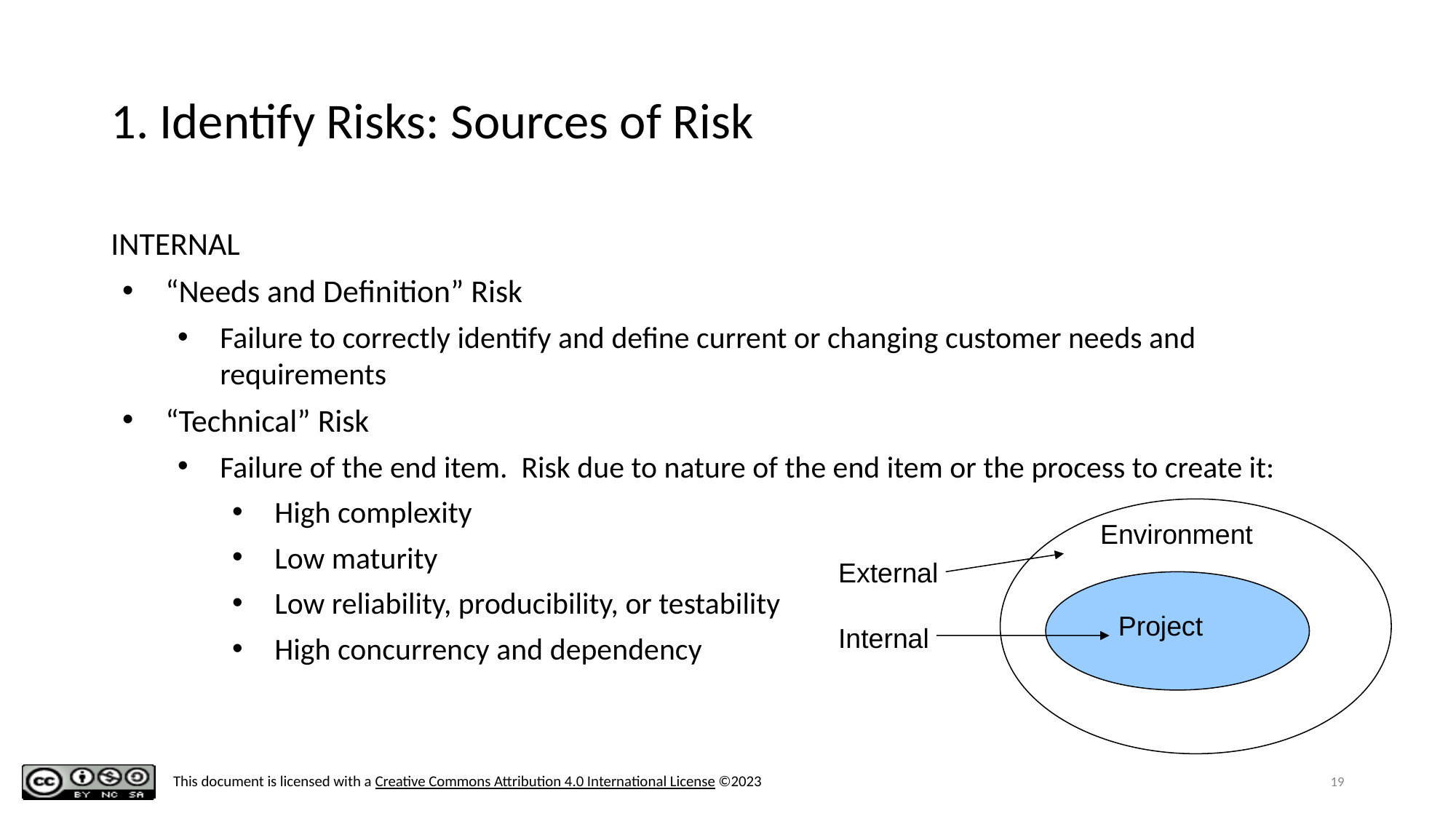

# 1. Identify Risks: Sources of Risk
INTERNAL
“Needs and Definition” Risk
Failure to correctly identify and define current or changing customer needs and requirements
“Technical” Risk
Failure of the end item.  Risk due to nature of the end item or the process to create it:
High complexity
Low maturity
Low reliability, producibility, or testability
High concurrency and dependency

Environment

External

Internal

Project

19